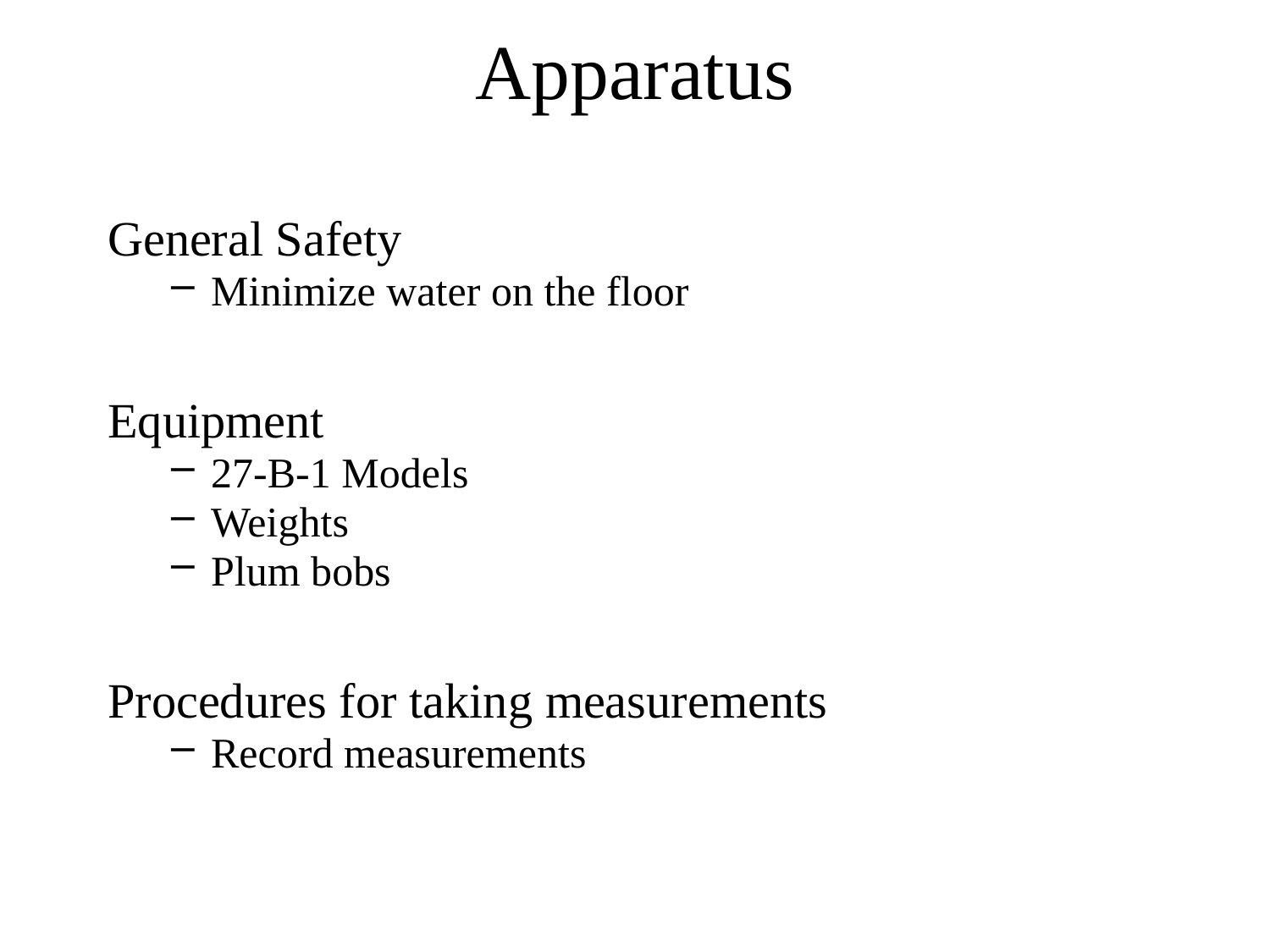

# Apparatus
General Safety
Minimize water on the floor

Equipment
27-B-1 Models
Weights
Plum bobs

Procedures for taking measurements
Record measurements